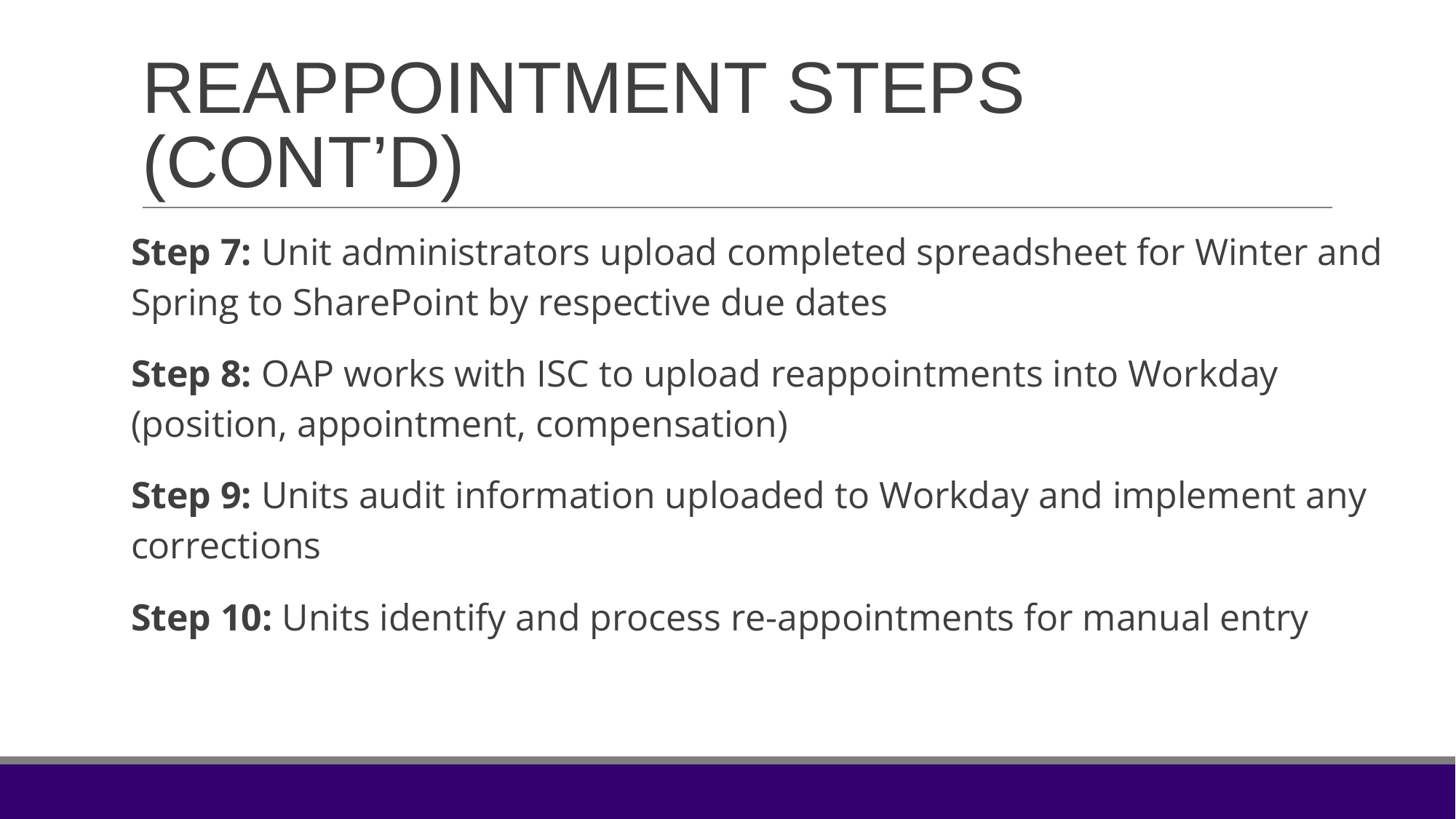

# REAPPOINTMENT STEPS (CONT’D)
Step 7: Unit administrators upload completed spreadsheet for Winter and Spring to SharePoint by respective due dates
Step 8: OAP works with ISC to upload reappointments into Workday (position, appointment, compensation)
Step 9: Units audit information uploaded to Workday and implement any corrections
Step 10: Units identify and process re-appointments for manual entry